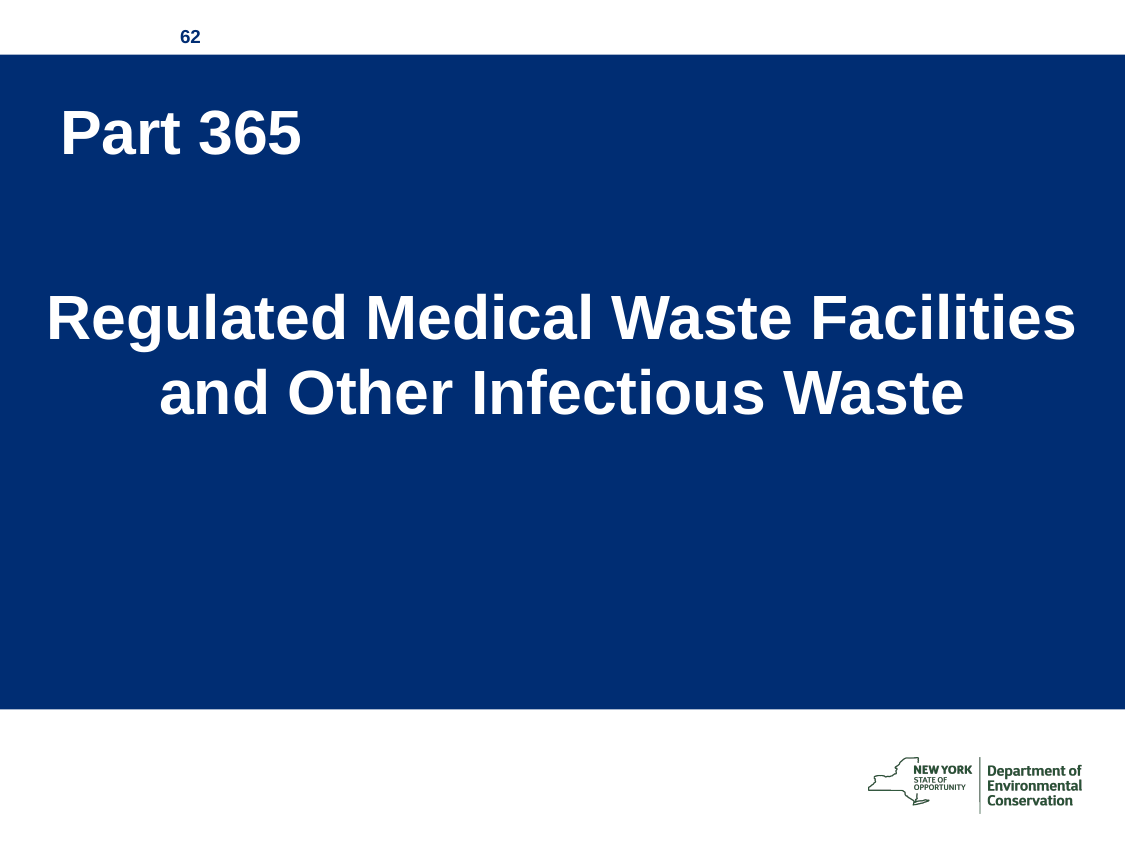

# Part 365
Regulated Medical Waste Facilities and Other Infectious Waste